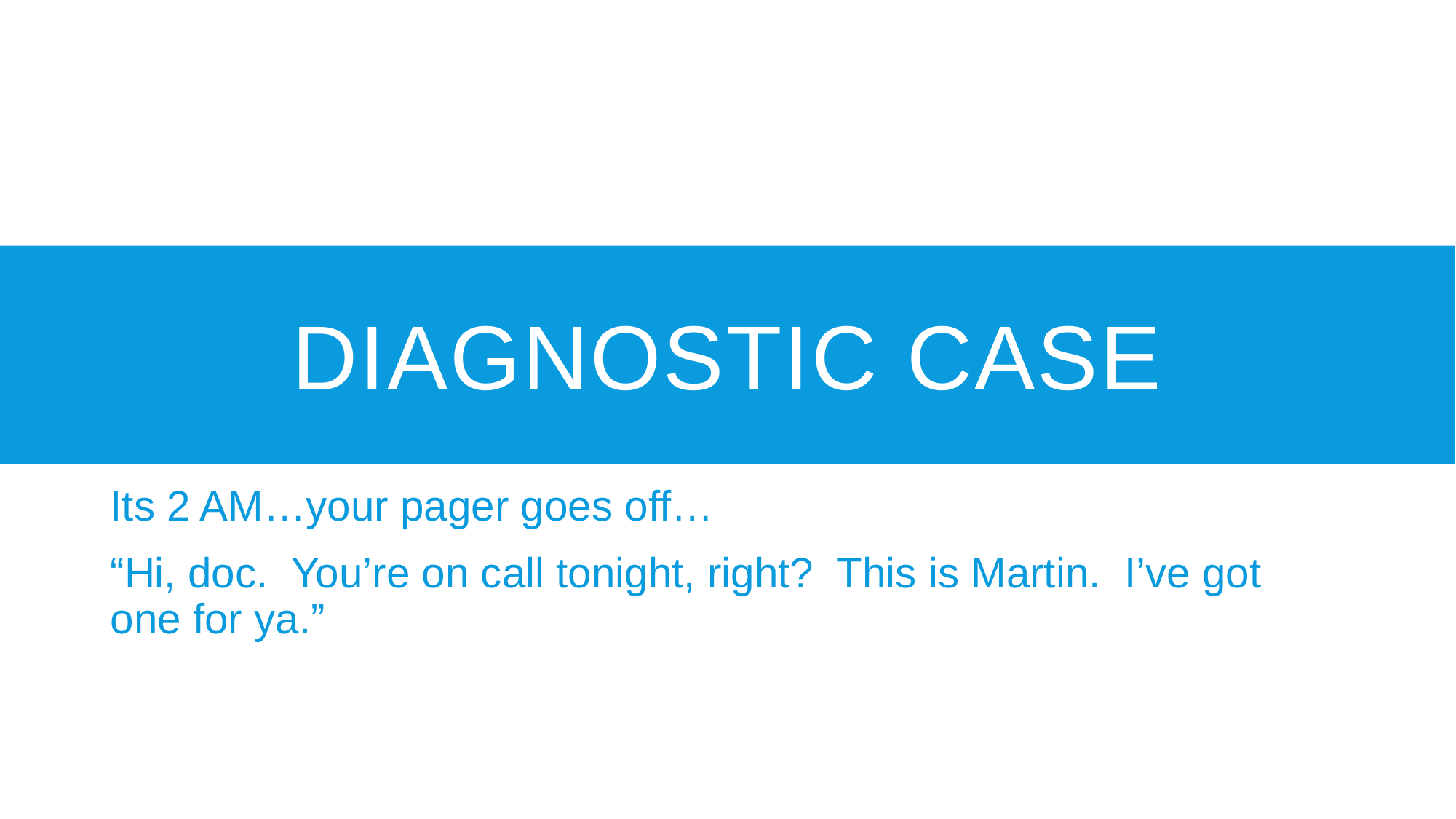

# Diagnostic Case
Its 2 AM…your pager goes off…
“Hi, doc.  You’re on call tonight, right?  This is Martin.  I’ve got one for ya.”